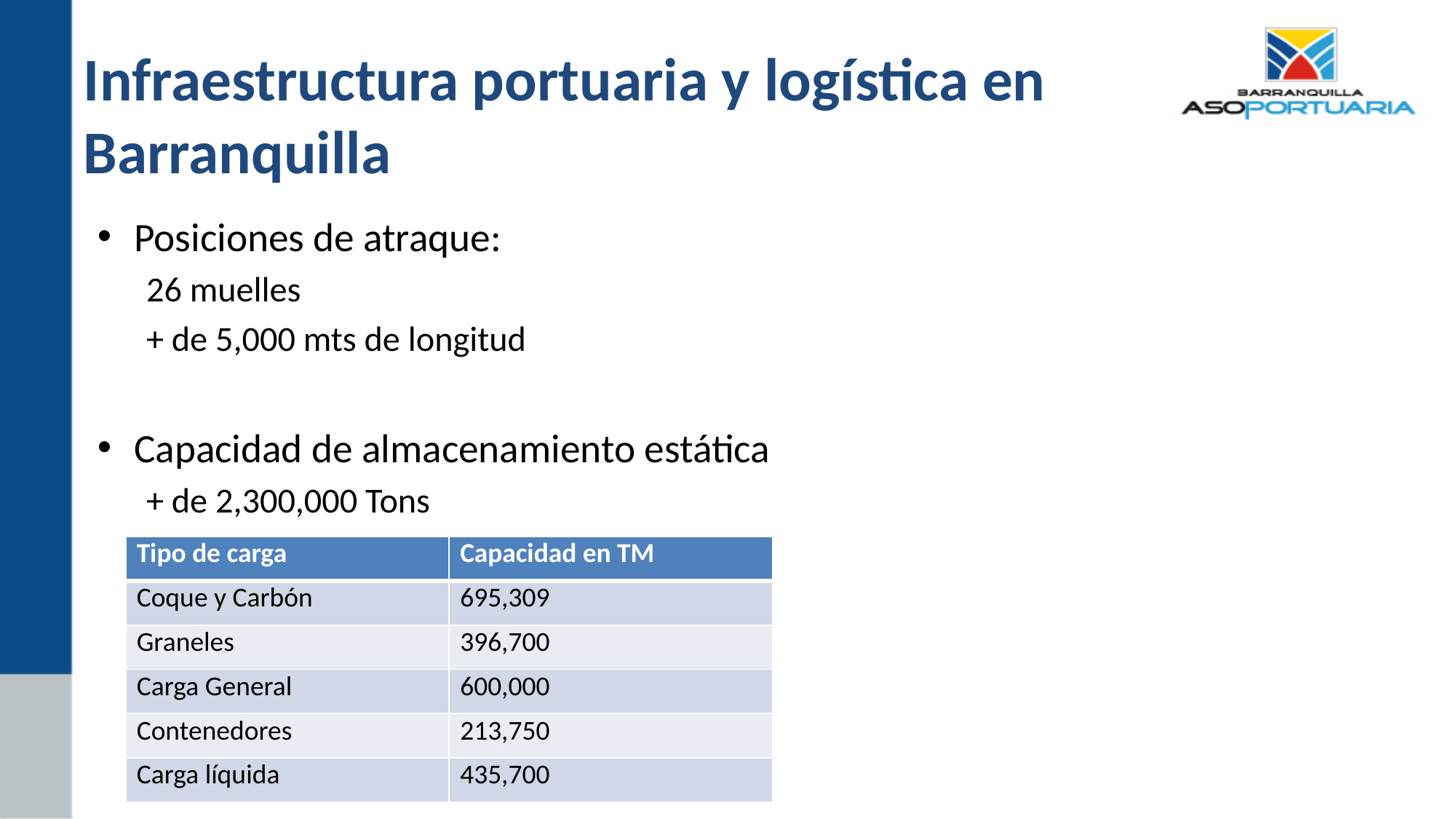

# Infraestructura portuaria y logística en Barranquilla
Posiciones de atraque:
26 muelles
+ de 5,000 mts de longitud

Capacidad de almacenamiento estática
+ de 2,300,000 Tons
| Tipo de carga | Capacidad en TM |
| --- | --- |
| Coque y Carbón | 695,309 |
| Graneles | 396,700 |
| Carga General | 600,000 |
| Contenedores | 213,750 |
| Carga líquida | 435,700 |